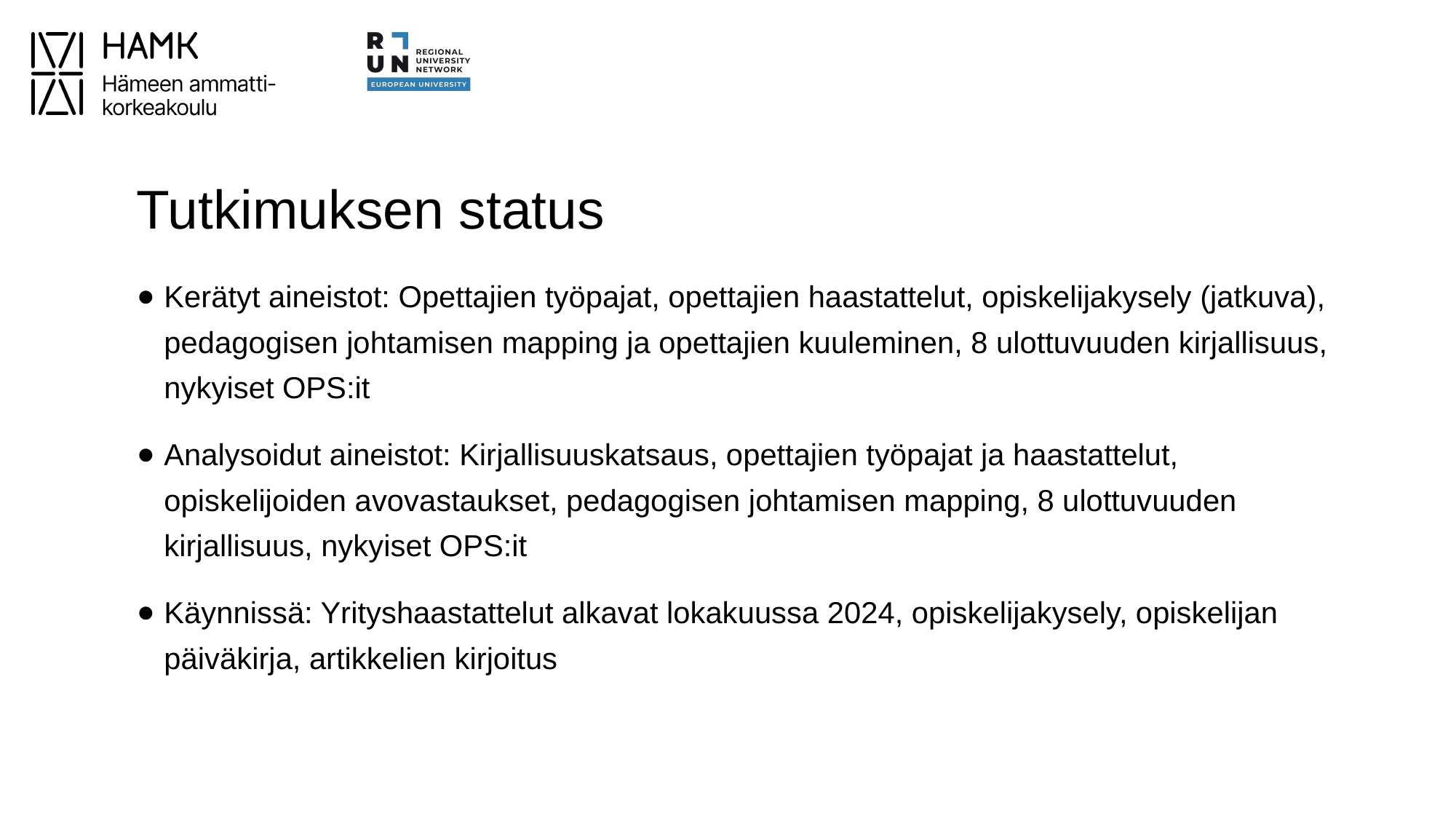

# Tutkimuksen status
Kerätyt aineistot: Opettajien työpajat, opettajien haastattelut, opiskelijakysely (jatkuva), pedagogisen johtamisen mapping ja opettajien kuuleminen, 8 ulottuvuuden kirjallisuus, nykyiset OPS:it
Analysoidut aineistot: Kirjallisuuskatsaus, opettajien työpajat ja haastattelut, opiskelijoiden avovastaukset, pedagogisen johtamisen mapping, 8 ulottuvuuden kirjallisuus, nykyiset OPS:it
Käynnissä: Yrityshaastattelut alkavat lokakuussa 2024, opiskelijakysely, opiskelijan päiväkirja, artikkelien kirjoitus